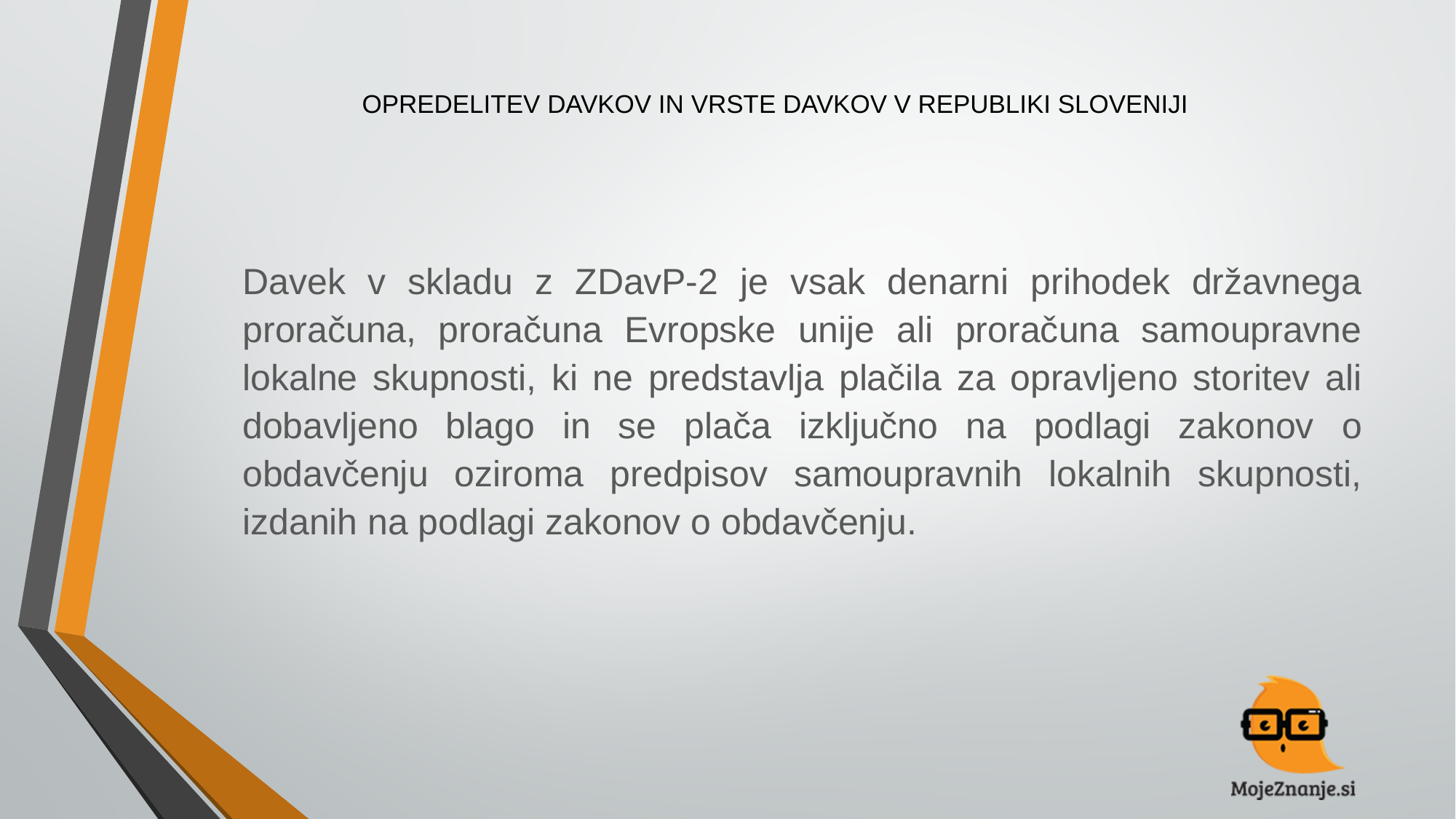

# OPREDELITEV DAVKOV IN VRSTE DAVKOV V REPUBLIKI SLOVENIJI
Davek v skladu z ZDavP-2 je vsak denarni prihodek državnega proračuna, proračuna Evropske unije ali proračuna samoupravne lokalne skupnosti, ki ne predstavlja plačila za opravljeno storitev ali dobavljeno blago in se plača izključno na podlagi zakonov o obdavčenju oziroma predpisov samoupravnih lokalnih skupnosti, izdanih na podlagi zakonov o obdavčenju.